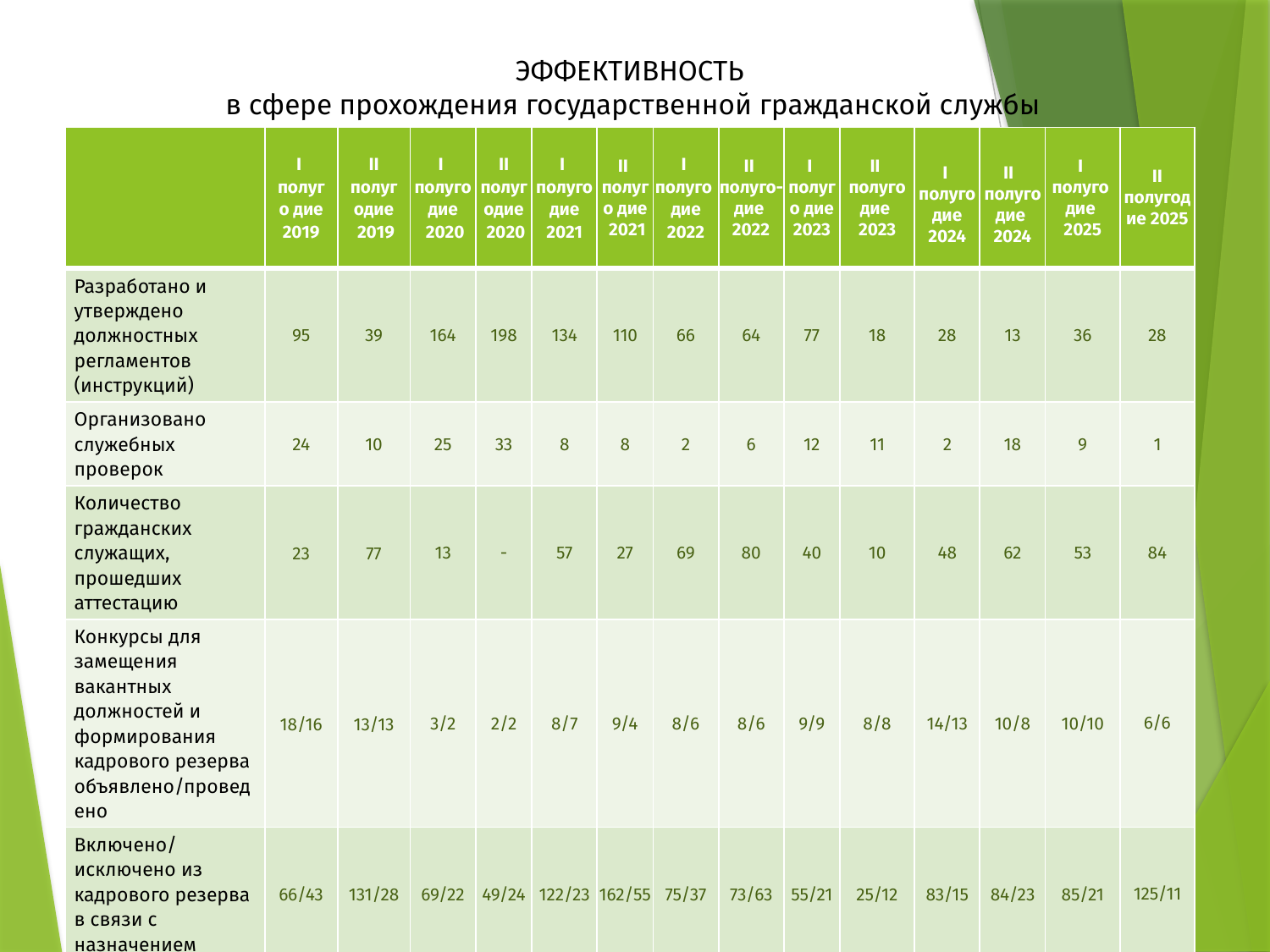

ЭФФЕКТИВНОСТЬ
в сфере прохождения государственной гражданской службы
|  | I полуго дие 2019 | II полугодие 2019 | I полугодие 2020 | II полугодие 2020 | I полуго дие 2021 | II полуго дие 2021 | I полуго дие 2022 | II полуго-дие 2022 | I полуго дие 2023 | II полуго дие 2023 | I полуго дие 2024 | II полуго дие 2024 | I полуго дие 2025 | II полугодие 2025 |
| --- | --- | --- | --- | --- | --- | --- | --- | --- | --- | --- | --- | --- | --- | --- |
| Разработано и утверждено должностных регламентов (инструкций) | 95 | 39 | 164 | 198 | 134 | 110 | 66 | 64 | 77 | 18 | 28 | 13 | 36 | 28 |
| Организовано служебных проверок | 24 | 10 | 25 | 33 | 8 | 8 | 2 | 6 | 12 | 11 | 2 | 18 | 9 | 1 |
| Количество гражданских служащих, прошедших аттестацию | 23 | 77 | 13 | - | 57 | 27 | 69 | 80 | 40 | 10 | 48 | 62 | 53 | 84 |
| Конкурсы для замещения вакантных должностей и формирования кадрового резерва объявлено/проведено | 18/16 | 13/13 | 3/2 | 2/2 | 8/7 | 9/4 | 8/6 | 8/6 | 9/9 | 8/8 | 14/13 | 10/8 | 10/10 | 6/6 |
| Включено/исключено из кадрового резерва в связи с назначением | 66/43 | 131/28 | 69/22 | 49/24 | 122/23 | 162/55 | 75/37 | 73/63 | 55/21 | 25/12 | 83/15 | 84/23 | 85/21 | 125/11 |